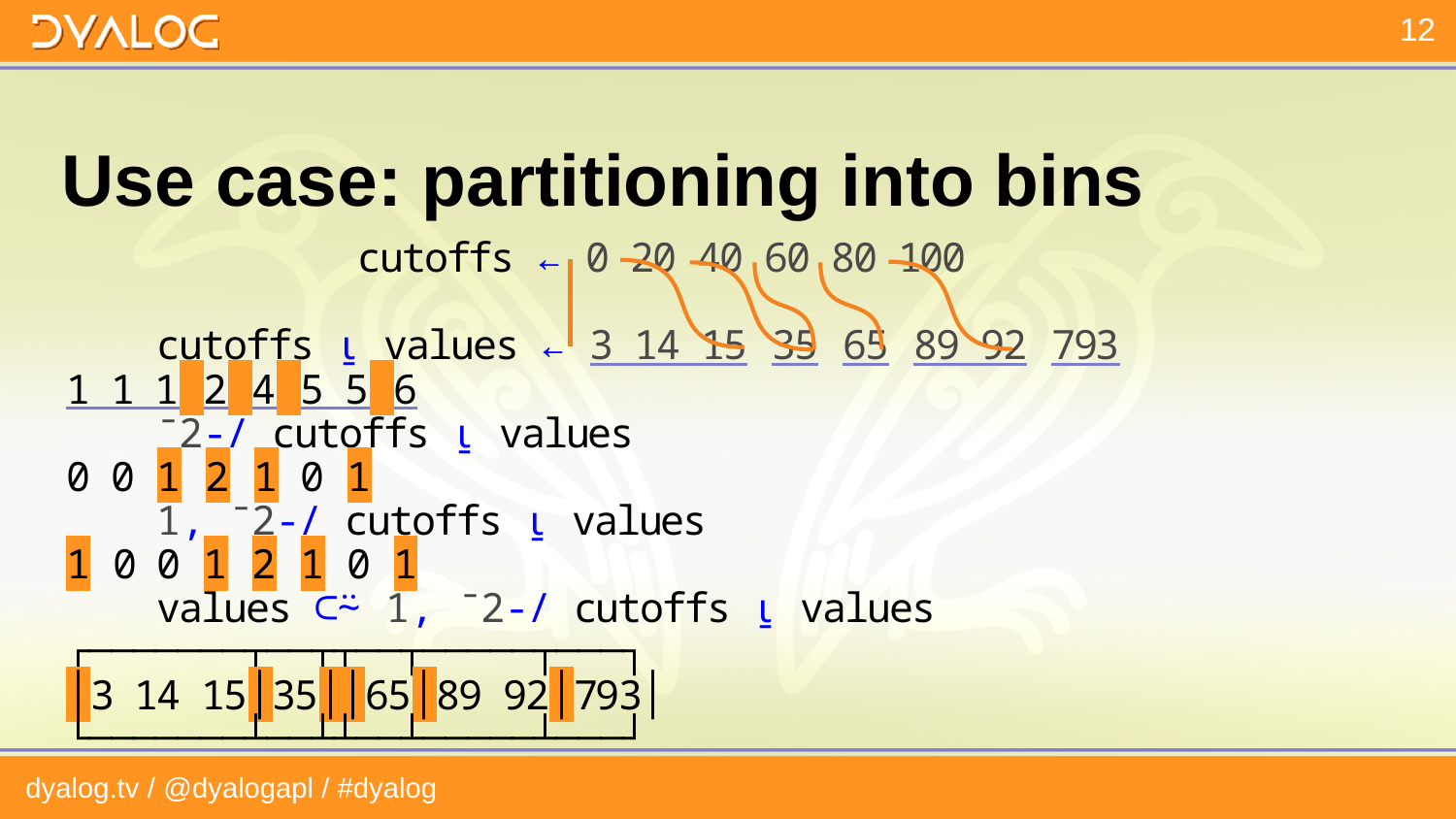

# Use case: partitioning into bins
             cutoffs ← 0 20 40 60 80 100

    cutoffs ⍸ values ← 3 14 15 35 65 89 92 793
1 1 1 2 4 5 5 6
    ¯2-/ cutoffs ⍸ values
0 0 1 2 1 0 1
    1, ¯2-/ cutoffs ⍸ values
1 0 0 1 2 1 0 1
    values ⊂⍨ 1, ¯2-/ cutoffs ⍸ values
┌───────┬──┬┬──┬─────┬───┐
│3 14 15│35││65│89 92│793│
└───────┴──┴┴──┴─────┴───┘